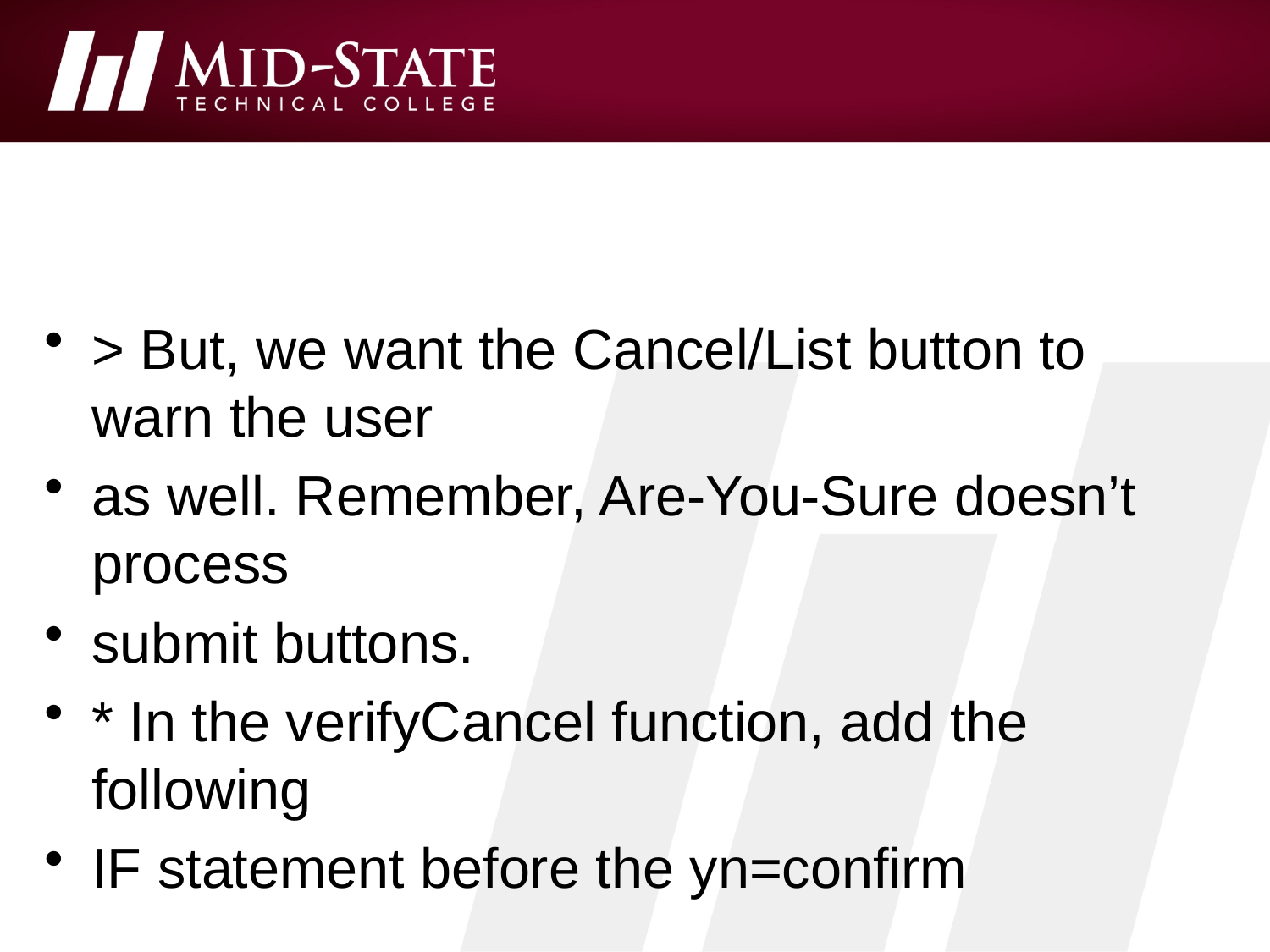

#
> But, we want the Cancel/List button to warn the user
as well. Remember, Are-You-Sure doesn’t process
submit buttons.
* In the verifyCancel function, add the following
IF statement before the yn=confirm